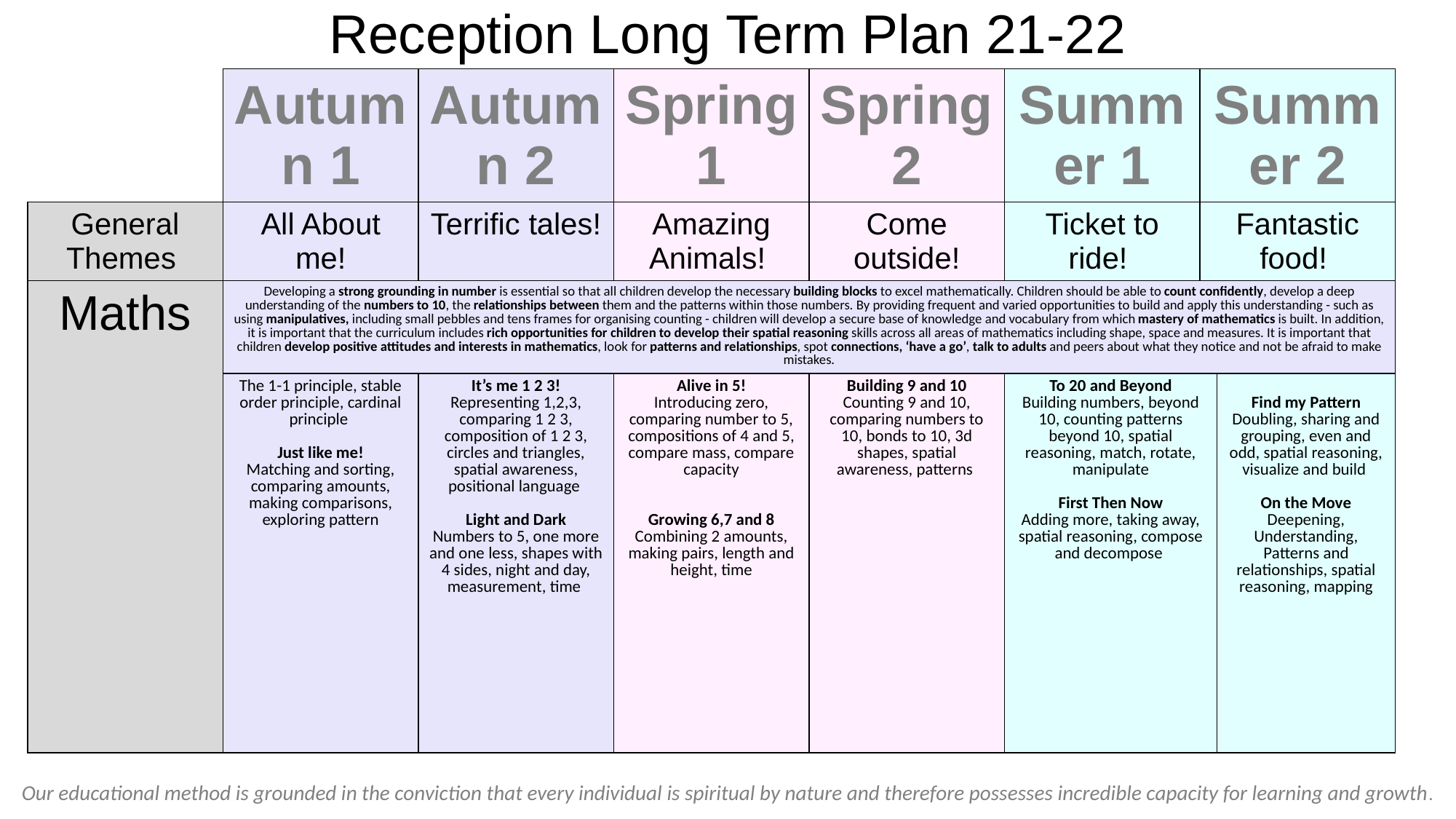

Reception Long Term Plan 21-22
|  | Autumn 1 | Autumn 2 | Spring 1 | Spring 2 | Summer 1 | Summer 2 |  |
| --- | --- | --- | --- | --- | --- | --- | --- |
| General Themes | All About me! | Terrific tales! | Amazing Animals! | Come outside! | Ticket to ride! | Fantastic food! |  |
| Maths | Developing a strong grounding in number is essential so that all children develop the necessary building blocks to excel mathematically. Children should be able to count confidently, develop a deep understanding of the numbers to 10, the relationships between them and the patterns within those numbers. By providing frequent and varied opportunities to build and apply this understanding - such as using manipulatives, including small pebbles and tens frames for organising counting - children will develop a secure base of knowledge and vocabulary from which mastery of mathematics is built. In addition, it is important that the curriculum includes rich opportunities for children to develop their spatial reasoning skills across all areas of mathematics including shape, space and measures. It is important that children develop positive attitudes and interests in mathematics, look for patterns and relationships, spot connections, ‘have a go’, talk to adults and peers about what they notice and not be afraid to make mistakes. |  |  |  |  |  |  |
| Maths | The 1-1 principle, stable order principle, cardinal principle Just like me! Matching and sorting, comparing amounts, making comparisons, exploring pattern | It’s me 1 2 3! Representing 1,2,3, comparing 1 2 3, composition of 1 2 3, circles and triangles, spatial awareness, positional language Light and Dark Numbers to 5, one more and one less, shapes with 4 sides, night and day, measurement, time | Alive in 5! Introducing zero, comparing number to 5, compositions of 4 and 5, compare mass, compare capacity Growing 6,7 and 8 Combining 2 amounts, making pairs, length and height, time | Building 9 and 10 Counting 9 and 10, comparing numbers to 10, bonds to 10, 3d shapes, spatial awareness, patterns | To 20 and Beyond Building numbers, beyond 10, counting patterns beyond 10, spatial reasoning, match, rotate, manipulate First Then Now Adding more, taking away, spatial reasoning, compose and decompose | Depth of numbers within 20 Explore numbers and strategies •Recognise and extend patterns •Apply number, shape and measures knowledge •Count forwards and backwards Numbers beyond 20 One more one less •Estimate and count •Grouping and sharing | Find my Pattern Doubling, sharing and grouping, even and odd, spatial reasoning, visualize and build On the Move Deepening, Understanding, Patterns and relationships, spatial reasoning, mapping |
Our educational method is grounded in the conviction that every individual is spiritual by nature and therefore possesses incredible capacity for learning and growth.